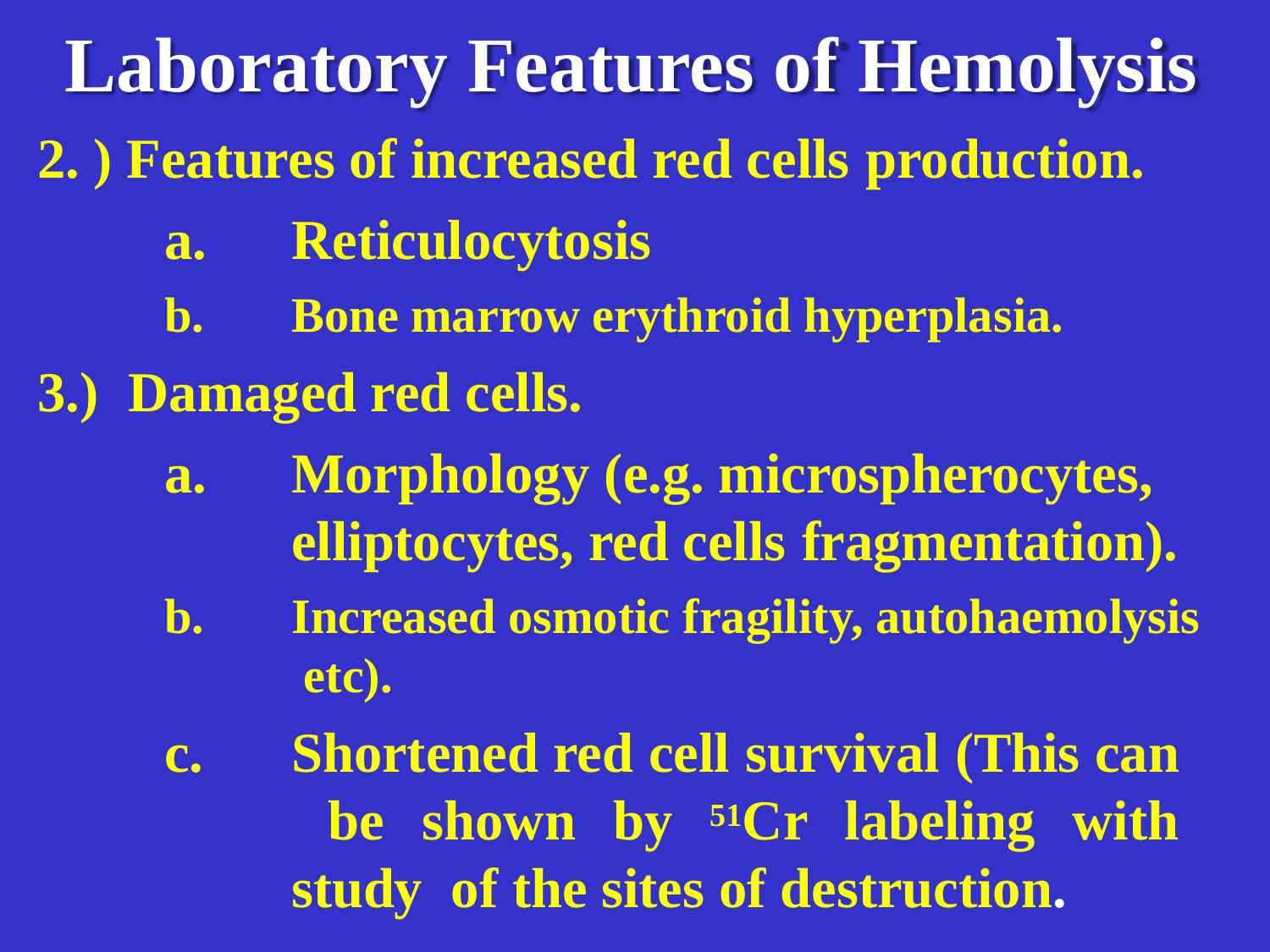

# Laboratory Features of Hemolysis
) Features of increased red cells production.
Reticulocytosis
Bone marrow erythroid hyperplasia.
3.)	Damaged red cells.
Morphology (e.g. microspherocytes,  elliptocytes, red cells fragmentation).
Increased osmotic fragility, autohaemolysis  etc).
Shortened red cell survival (This can  be shown by 51Cr labeling with study  of the sites of destruction.